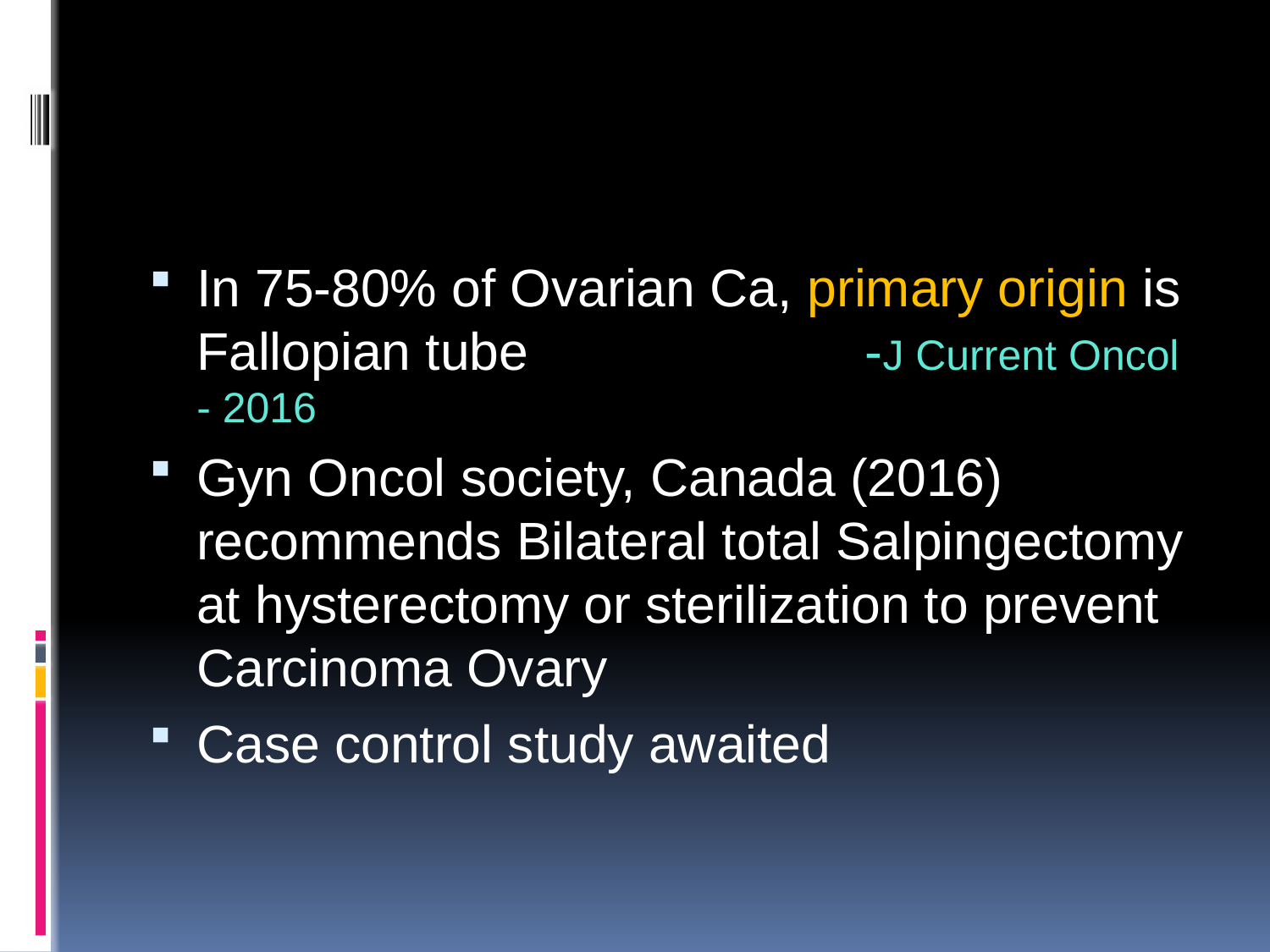

In 75-80% of Ovarian Ca, primary origin is Fallopian tube                       -J Current Oncol - 2016
Gyn Oncol society, Canada (2016) recommends Bilateral total Salpingectomy at hysterectomy or sterilization to prevent Carcinoma Ovary
Case control study awaited